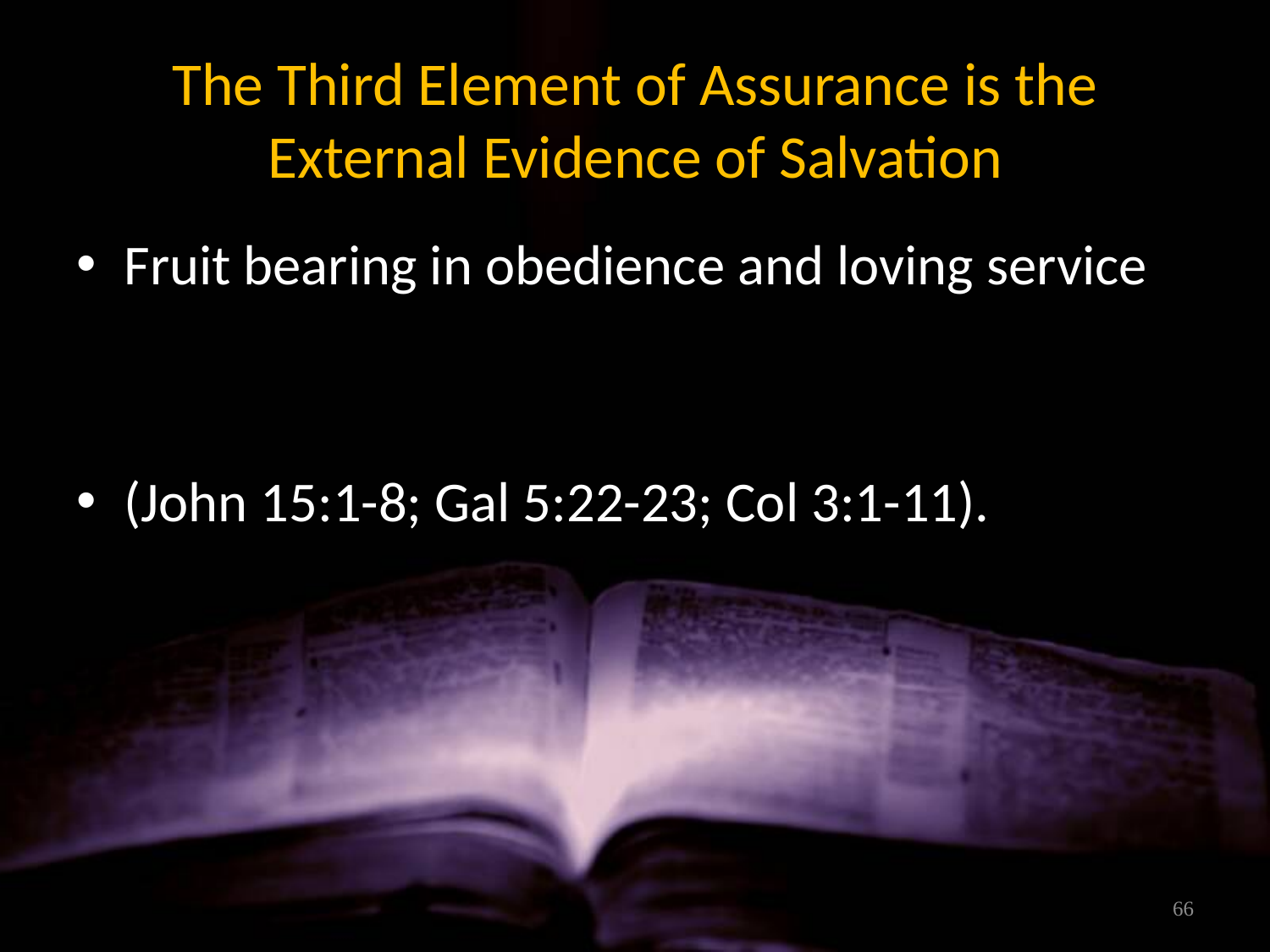

# The Third Element of Assurance is the External Evidence of Salvation
Fruit bearing in obedience and loving service

(John 15:1-8; Gal 5:22-23; Col 3:1-11).
66